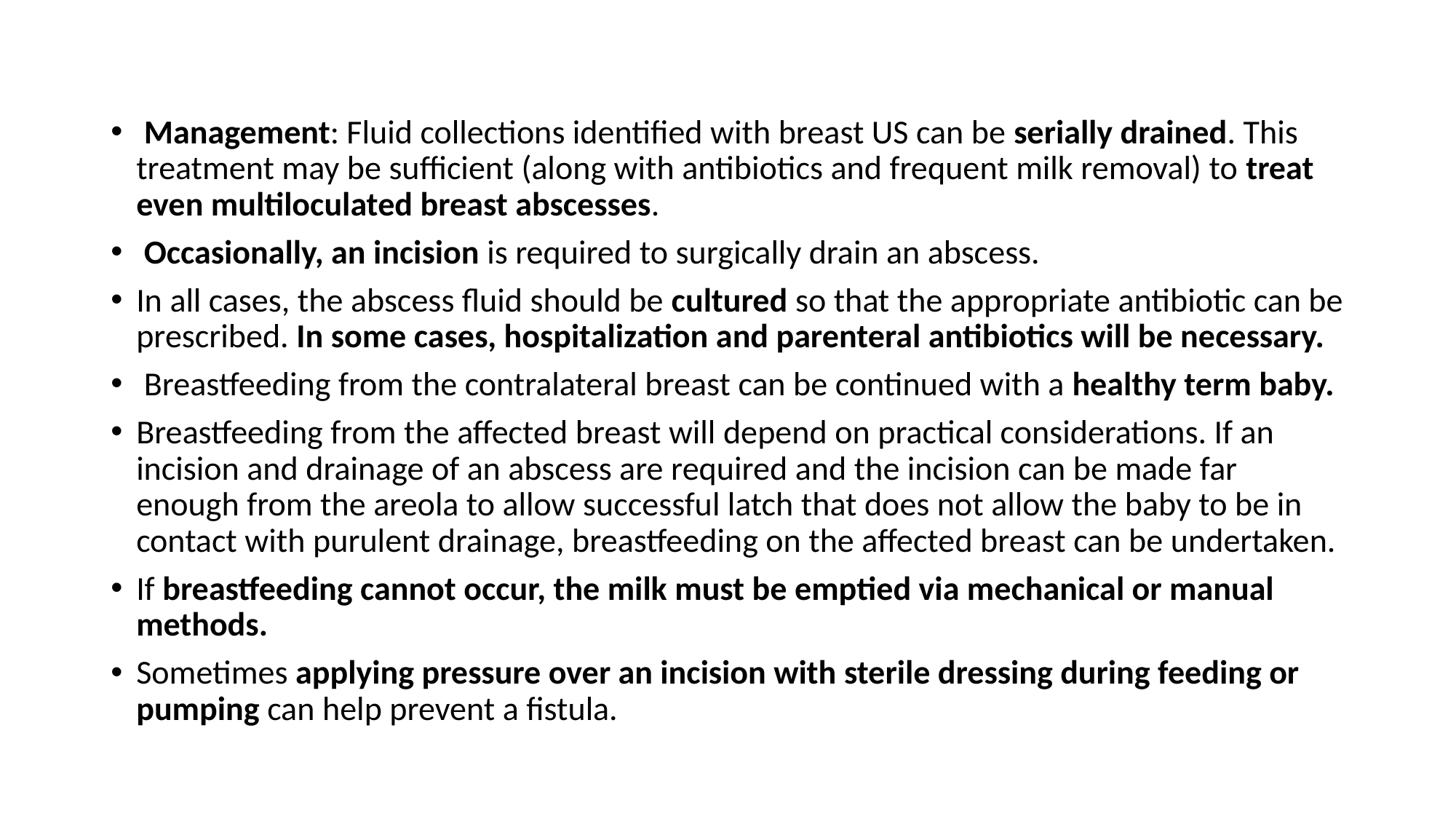

#
 Management: Fluid collections identified with breast US can be serially drained. This treatment may be sufficient (along with antibiotics and frequent milk removal) to treat even multiloculated breast abscesses.
 Occasionally, an incision is required to surgically drain an abscess.
In all cases, the abscess fluid should be cultured so that the appropriate antibiotic can be prescribed. In some cases, hospitalization and parenteral antibiotics will be necessary.
 Breastfeeding from the contralateral breast can be continued with a healthy term baby.
Breastfeeding from the affected breast will depend on practical considerations. If an incision and drainage of an abscess are required and the incision can be made far enough from the areola to allow successful latch that does not allow the baby to be in contact with purulent drainage, breastfeeding on the affected breast can be undertaken.
If breastfeeding cannot occur, the milk must be emptied via mechanical or manual methods.
Sometimes applying pressure over an incision with sterile dressing during feeding or pumping can help prevent a fistula.